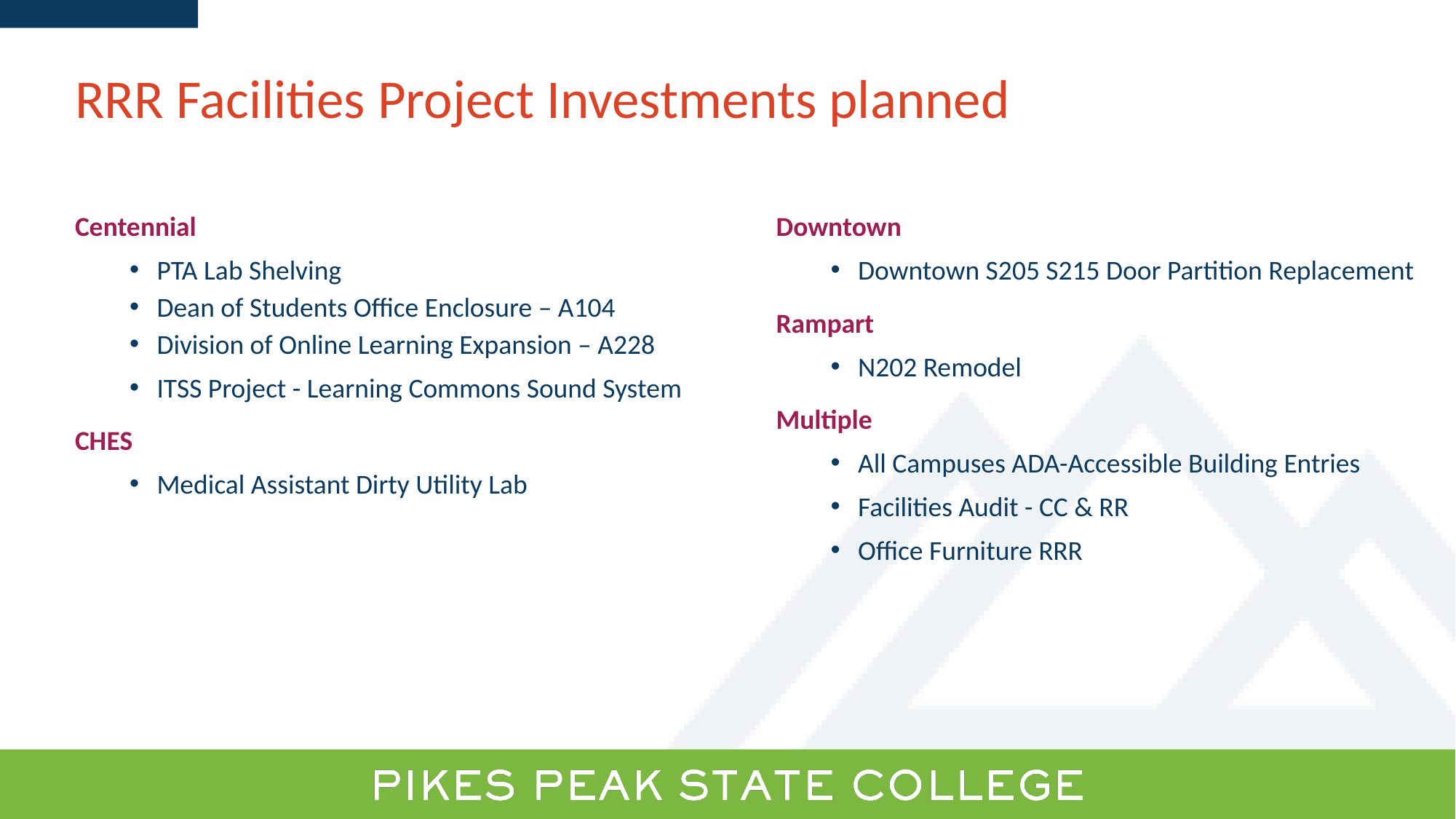

# RRR Facilities Project Investments planned
Centennial
PTA Lab Shelving
Dean of Students Office Enclosure – A104
Division of Online Learning Expansion – A228
ITSS Project - Learning Commons Sound System
CHES
Medical Assistant Dirty Utility Lab
Downtown
Downtown S205 S215 Door Partition Replacement
Rampart
N202 Remodel
Multiple
All Campuses ADA-Accessible Building Entries
Facilities Audit - CC & RR
Office Furniture RRR